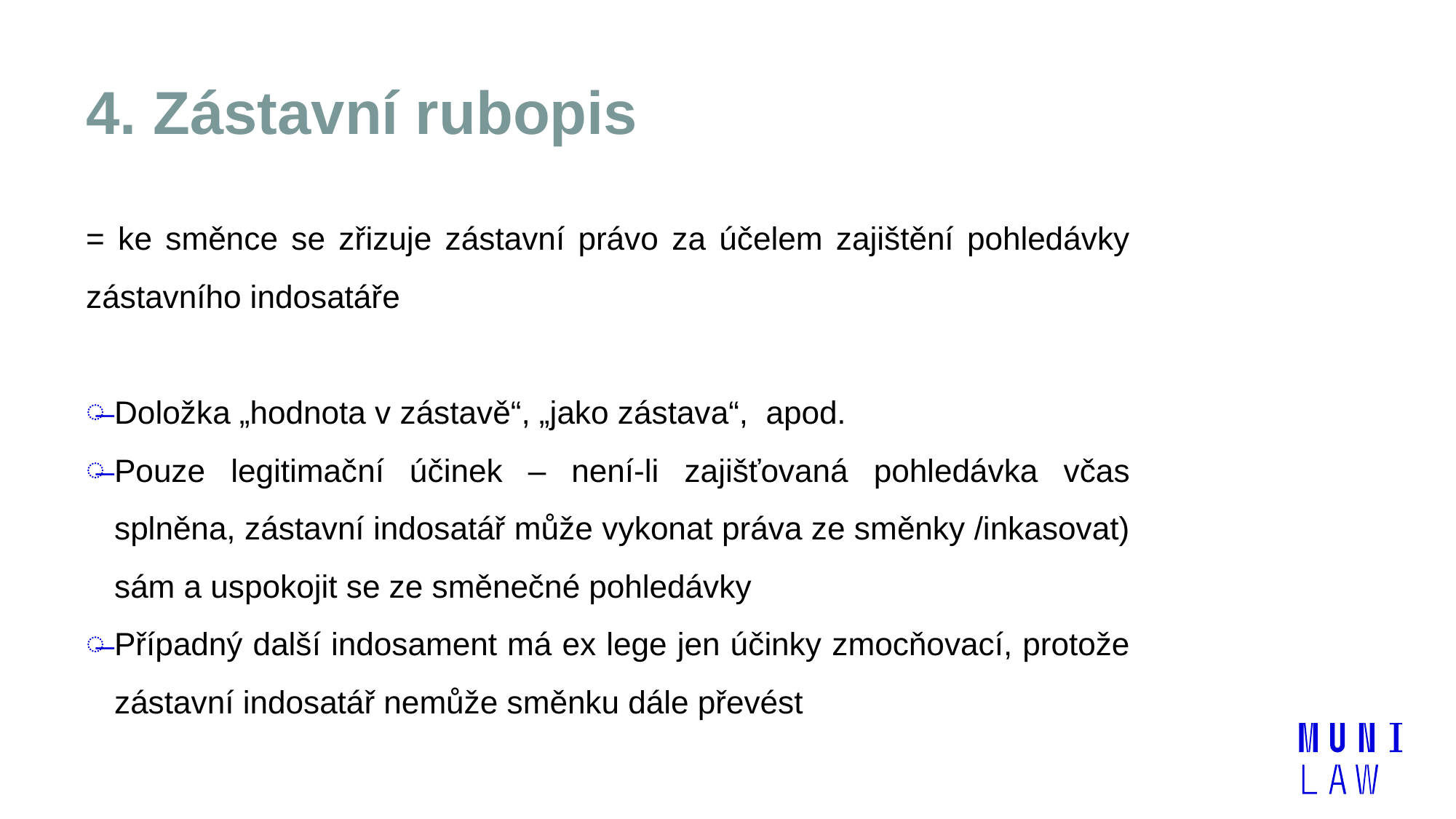

# 4. Zástavní rubopis
= ke směnce se zřizuje zástavní právo za účelem zajištění pohledávky zástavního indosatáře

Doložka „hodnota v zástavě“, „jako zástava“,  apod.
Pouze legitimační účinek – není-li zajišťovaná pohledávka včas splněna, zástavní indosatář může vykonat práva ze směnky /inkasovat) sám a uspokojit se ze směnečné pohledávky
Případný další indosament má ex lege jen účinky zmocňovací, protože zástavní indosatář nemůže směnku dále převést